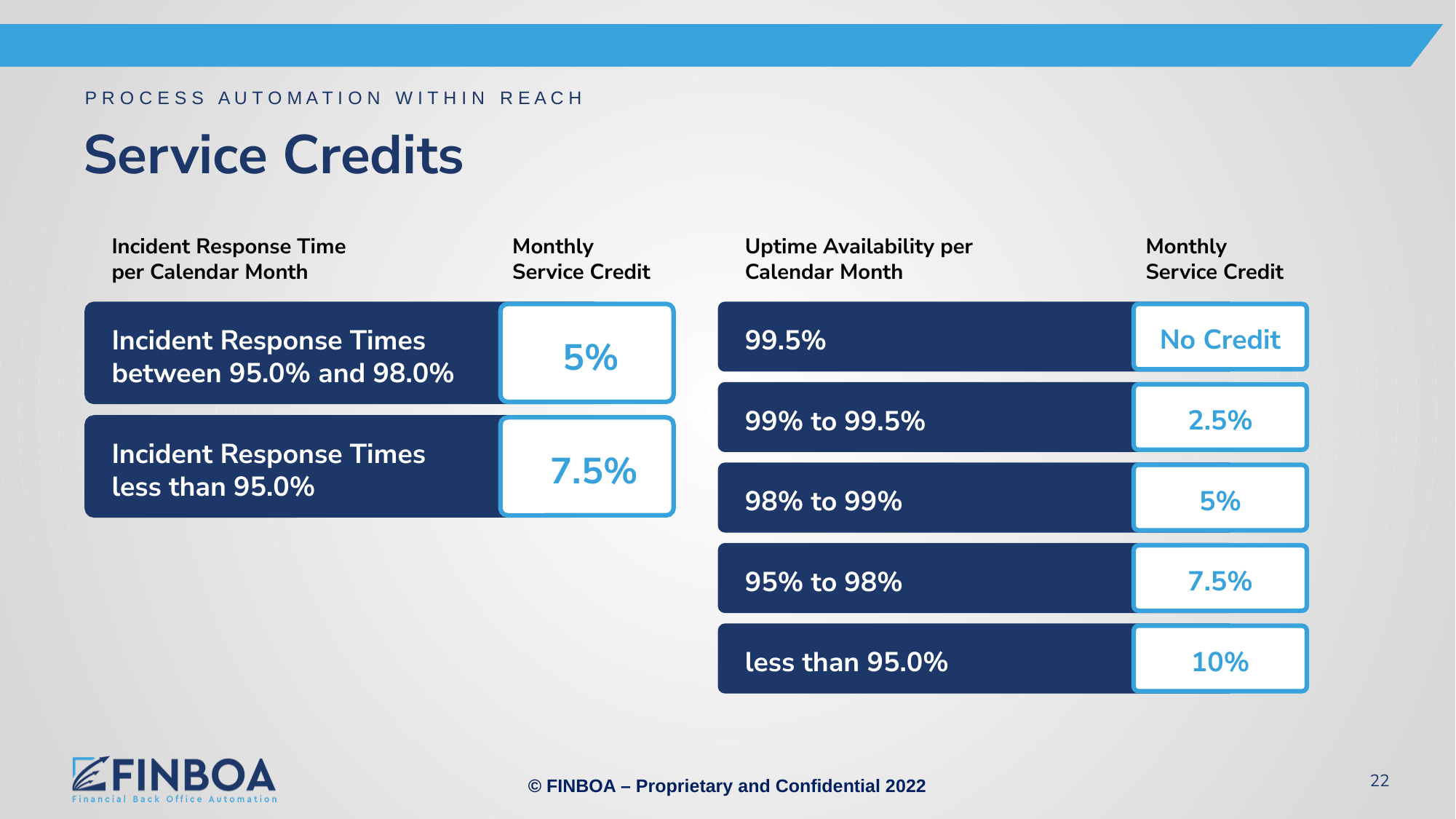

# Service Credits
Monthly Service Credit
Monthly Service Credit
Incident Response Time per Calendar Month
Uptime Availability per Calendar Month

No Credit
Incident Response Times between 95.0% and 98.0%
99.5%
5%

2.5%
99% to 99.5%

Incident Response Times less than 95.0%
7.5%

5%
98% to 99%

7.5%
95% to 98%

10%
less than 95.0%
© FINBOA – Proprietary and Confidential 2022
22